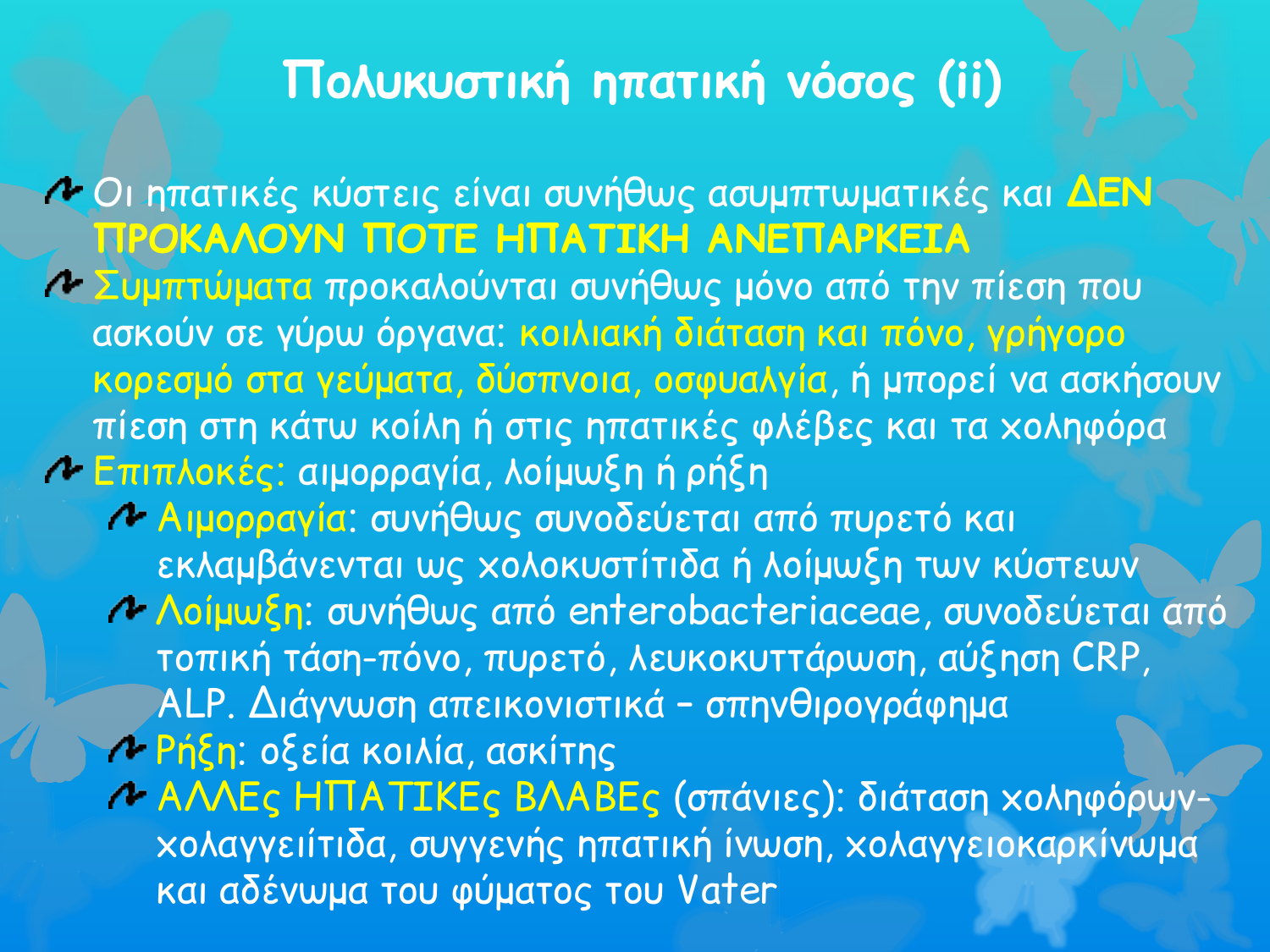

Πολυκυστική ηπατική νόσος (ii)

Οι ηπατικές κύστεις είναι συνήθως ασυμπτωματικές και ΔΕΝ ΠΡΟΚΑΛΟΥΝ ΠΟΤΕ ΗΠΑΤΙΚΗ ΑΝΕΠΑΡΚΕΙΑ
Συμπτώματα προκαλούνται συνήθως μόνο από την πίεση που ασκούν σε γύρω όργανα: κοιλιακή διάταση και πόνο, γρήγορο κορεσμό στα γεύματα, δύσπνοια, οσφυαλγία, ή μπορεί να ασκήσουν πίεση στη κάτω κοίλη ή στις ηπατικές φλέβες και τα χοληφόρα
Επιπλοκές: αιμορραγία, λοίμωξη ή ρήξη
Αιμορραγία: συνήθως συνοδεύεται από πυρετό και εκλαμβάνενται ως χολοκυστίτιδα ή λοίμωξη των κύστεων
Λοίμωξη: συνήθως από enterobacteriaceae, συνοδεύεται από τοπική τάση-πόνο, πυρετό, λευκοκυττάρωση, αύξηση CRP, ALP. Διάγνωση απεικονιστικά – σπηνθιρογράφημα
Ρήξη: οξεία κοιλία, ασκίτης
ΑΛΛΕς ΗΠΑΤΙΚΕς ΒΛΑΒΕς (σπάνιες): διάταση χοληφόρων-χολαγγειίτιδα, συγγενής ηπατική ίνωση, χολαγγειοκαρκίνωμα και αδένωμα του φύματος του Vater